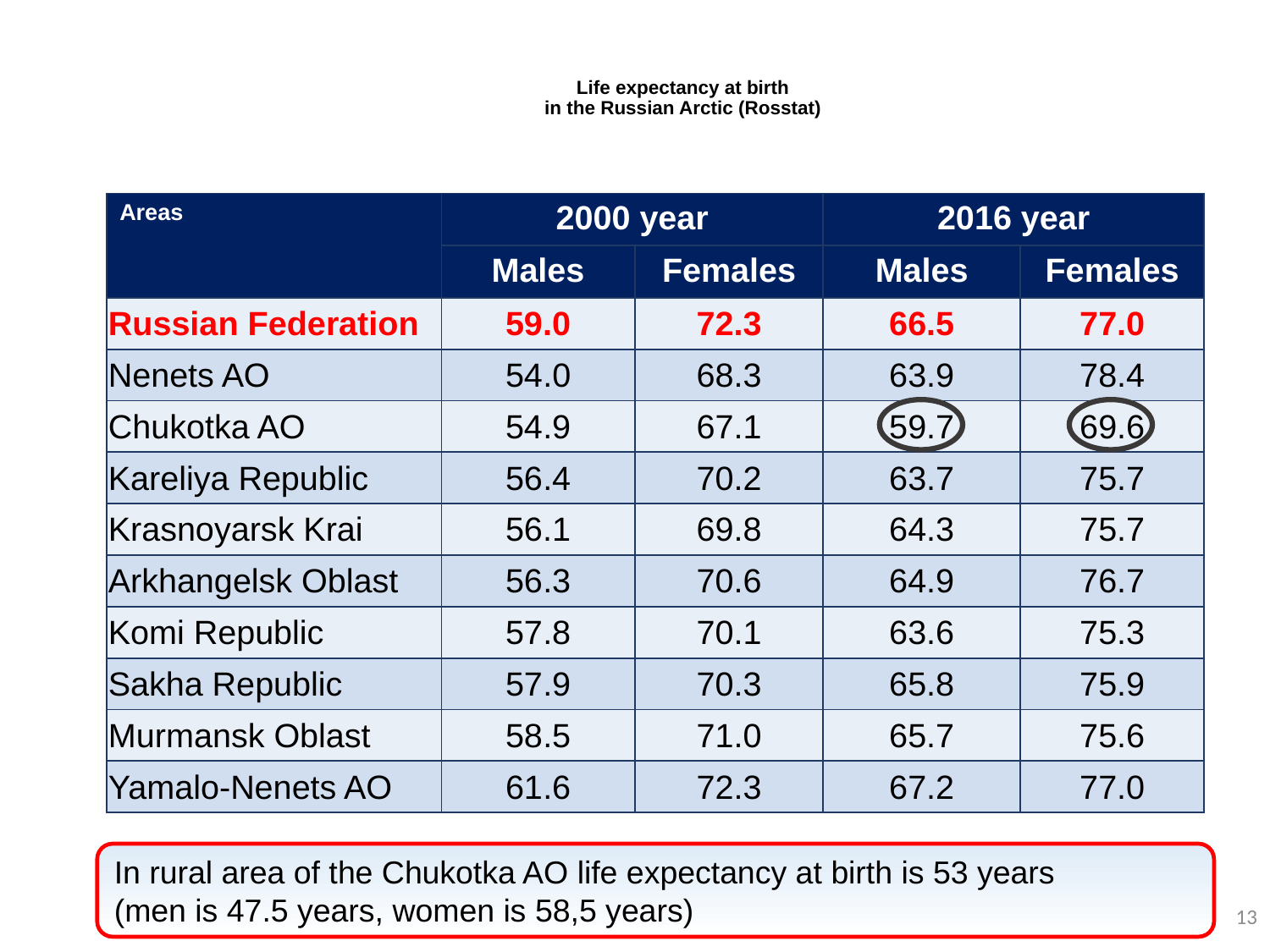

# Life expectancy at birth in the Russian Arctic (Rosstat)
| Areas | 2000 year |  | 2016 year |  |
| --- | --- | --- | --- | --- |
|  | Males | Females | Males | Females |
| Russian Federation | 59.0 | 72.3 | 66.5 | 77.0 |
| Nenets AO | 54.0 | 68.3 | 63.9 | 78.4 |
| Chukotka AO | 54.9 | 67.1 | 59.7 | 69.6 |
| Kareliya Republic | 56.4 | 70.2 | 63.7 | 75.7 |
| Krasnoyarsk Krai | 56.1 | 69.8 | 64.3 | 75.7 |
| Arkhangelsk Oblast | 56.3 | 70.6 | 64.9 | 76.7 |
| Komi Republic | 57.8 | 70.1 | 63.6 | 75.3 |
| Sakha Republic | 57.9 | 70.3 | 65.8 | 75.9 |
| Murmansk Oblast | 58.5 | 71.0 | 65.7 | 75.6 |
| Yamalo-Nenets AO | 61.6 | 72.3 | 67.2 | 77.0 |

In rural area of the Chukotka AO life expectancy at birth is 53 years
(men is 47.5 years, women is 58,5 years)
13